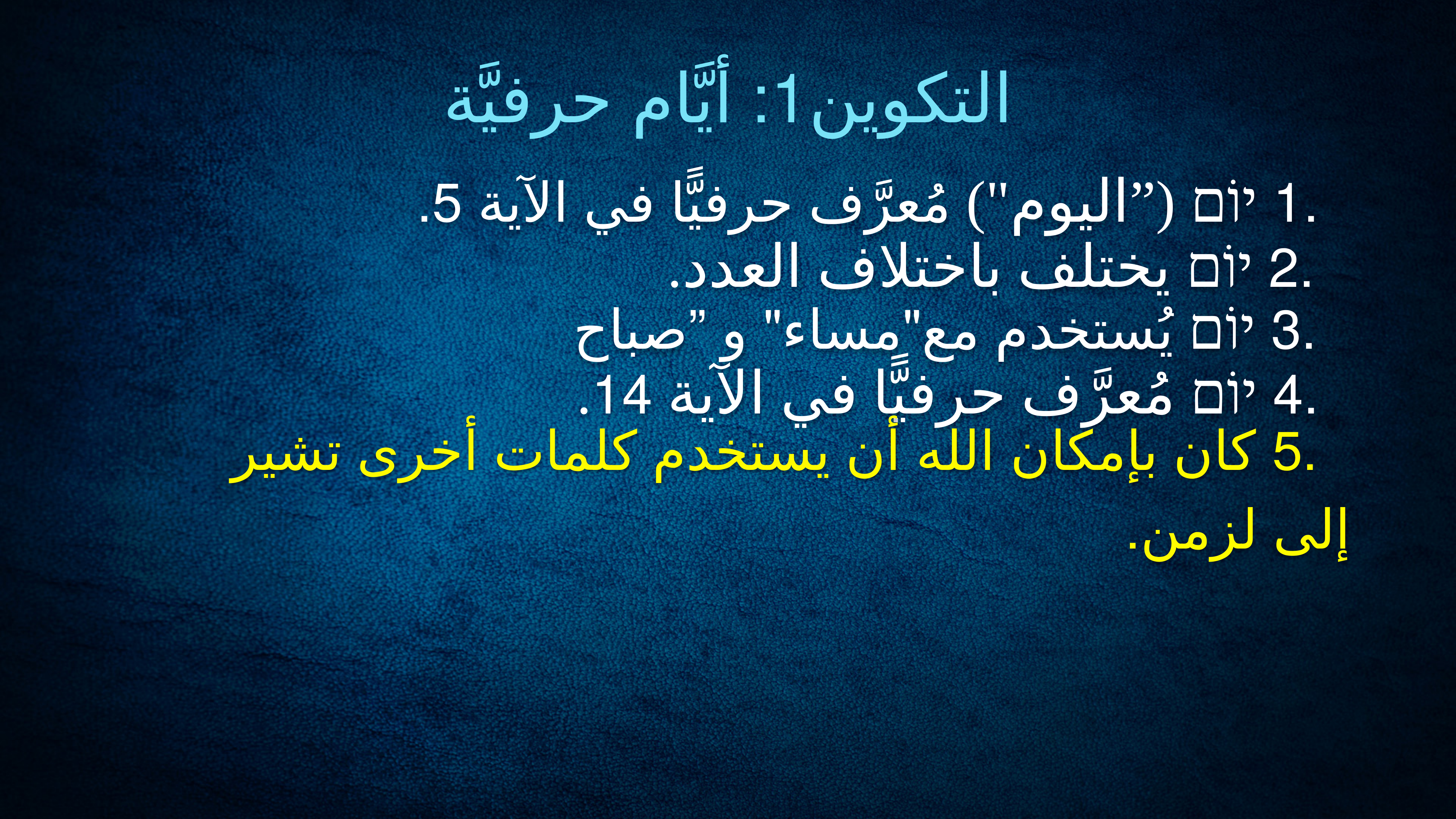

التكوين1: أيَّام حرفيَّة
.1 יוֹם (”اليوم") مُعرَّف حرفيًّا في الآية 5.
.2 יוֹם يختلف باختلاف العدد.
.3 יוֹם يُستخدم مع"مساء" و ”صباح
.4 יוֹם مُعرَّف حرفيًّا في الآية 14.
  .5 كان بإمكان الله أن يستخدم كلمات أخرى تشير إلى لزمن.